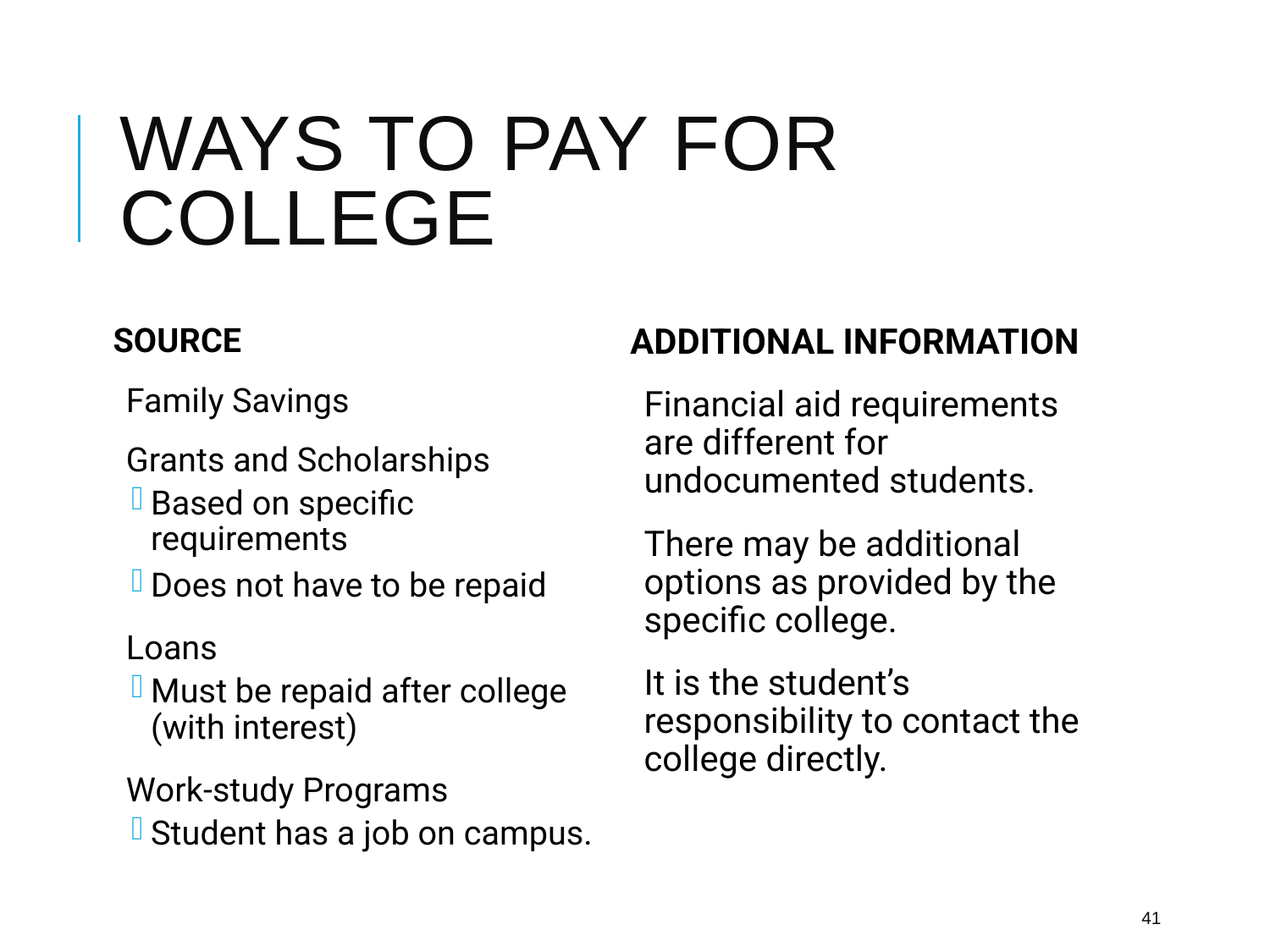

# WAYS TO PAY FOR COLLEGE
SOURCE
Family Savings
Grants and Scholarships
Based on specific requirements
Does not have to be repaid
Loans
Must be repaid after college (with interest)
Work-study Programs
Student has a job on campus.

ADDITIONAL INFORMATION
Financial aid requirements are different for undocumented students.
There may be additional options as provided by the specific college.
It is the student’s responsibility to contact the college directly.

41